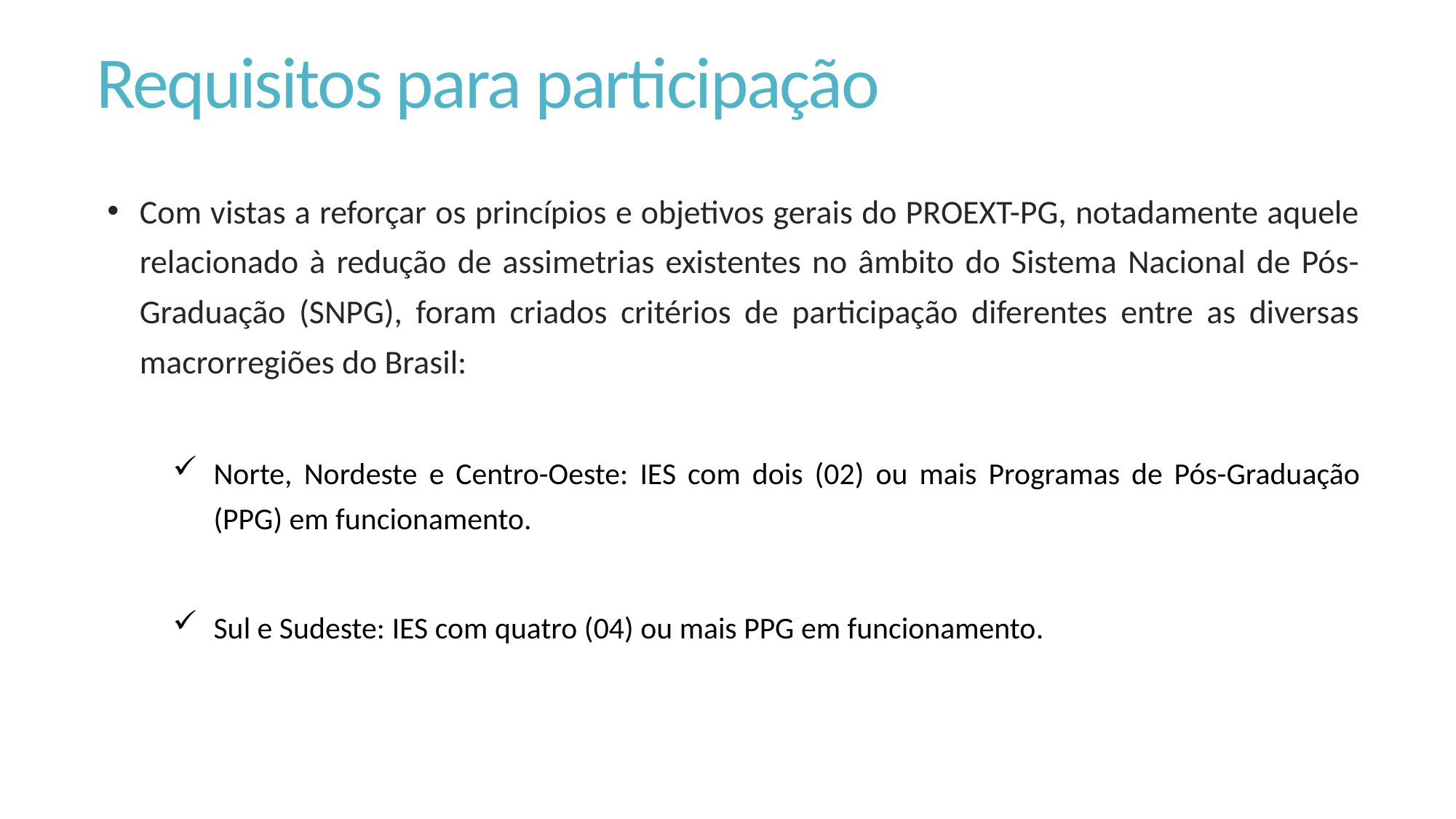

# Requisitos para participação
Com vistas a reforçar os princípios e objetivos gerais do PROEXT-PG, notadamente aquele relacionado à redução de assimetrias existentes no âmbito do Sistema Nacional de Pós-Graduação (SNPG), foram criados critérios de participação diferentes entre as diversas macrorregiões do Brasil:

Norte, Nordeste e Centro-Oeste: IES com dois (02) ou mais Programas de Pós-Graduação (PPG) em funcionamento.

Sul e Sudeste: IES com quatro (04) ou mais PPG em funcionamento.